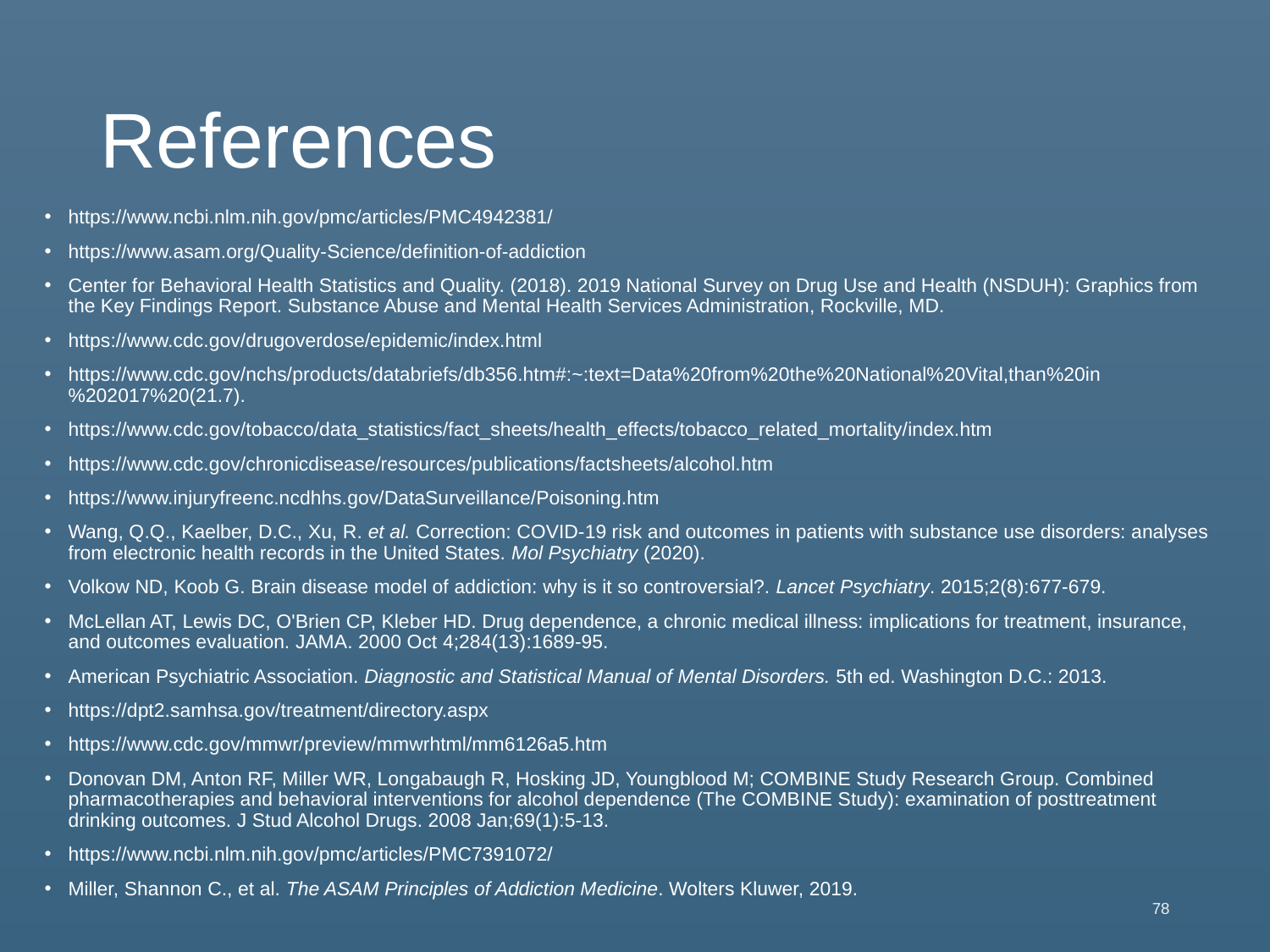

# References
https://www.ncbi.nlm.nih.gov/pmc/articles/PMC4942381/
https://www.asam.org/Quality-Science/definition-of-addiction
Center for Behavioral Health Statistics and Quality. (2018). 2019 National Survey on Drug Use and Health (NSDUH): Graphics from the Key Findings Report. Substance Abuse and Mental Health Services Administration, Rockville, MD.
https://www.cdc.gov/drugoverdose/epidemic/index.html
https://www.cdc.gov/nchs/products/databriefs/db356.htm#:~:text=Data%20from%20the%20National%20Vital,than%20in%202017%20(21.7).
https://www.cdc.gov/tobacco/data_statistics/fact_sheets/health_effects/tobacco_related_mortality/index.htm
https://www.cdc.gov/chronicdisease/resources/publications/factsheets/alcohol.htm
https://www.injuryfreenc.ncdhhs.gov/DataSurveillance/Poisoning.htm
Wang, Q.Q., Kaelber, D.C., Xu, R. et al. Correction: COVID-19 risk and outcomes in patients with substance use disorders: analyses from electronic health records in the United States. Mol Psychiatry (2020).
Volkow ND, Koob G. Brain disease model of addiction: why is it so controversial?. Lancet Psychiatry. 2015;2(8):677-679.
McLellan AT, Lewis DC, O'Brien CP, Kleber HD. Drug dependence, a chronic medical illness: implications for treatment, insurance, and outcomes evaluation. JAMA. 2000 Oct 4;284(13):1689-95.
American Psychiatric Association. Diagnostic and Statistical Manual of Mental Disorders. 5th ed. Washington D.C.: 2013.
https://dpt2.samhsa.gov/treatment/directory.aspx
https://www.cdc.gov/mmwr/preview/mmwrhtml/mm6126a5.htm
Donovan DM, Anton RF, Miller WR, Longabaugh R, Hosking JD, Youngblood M; COMBINE Study Research Group. Combined pharmacotherapies and behavioral interventions for alcohol dependence (The COMBINE Study): examination of posttreatment drinking outcomes. J Stud Alcohol Drugs. 2008 Jan;69(1):5-13.
https://www.ncbi.nlm.nih.gov/pmc/articles/PMC7391072/
Miller, Shannon C., et al. The ASAM Principles of Addiction Medicine. Wolters Kluwer, 2019.

78